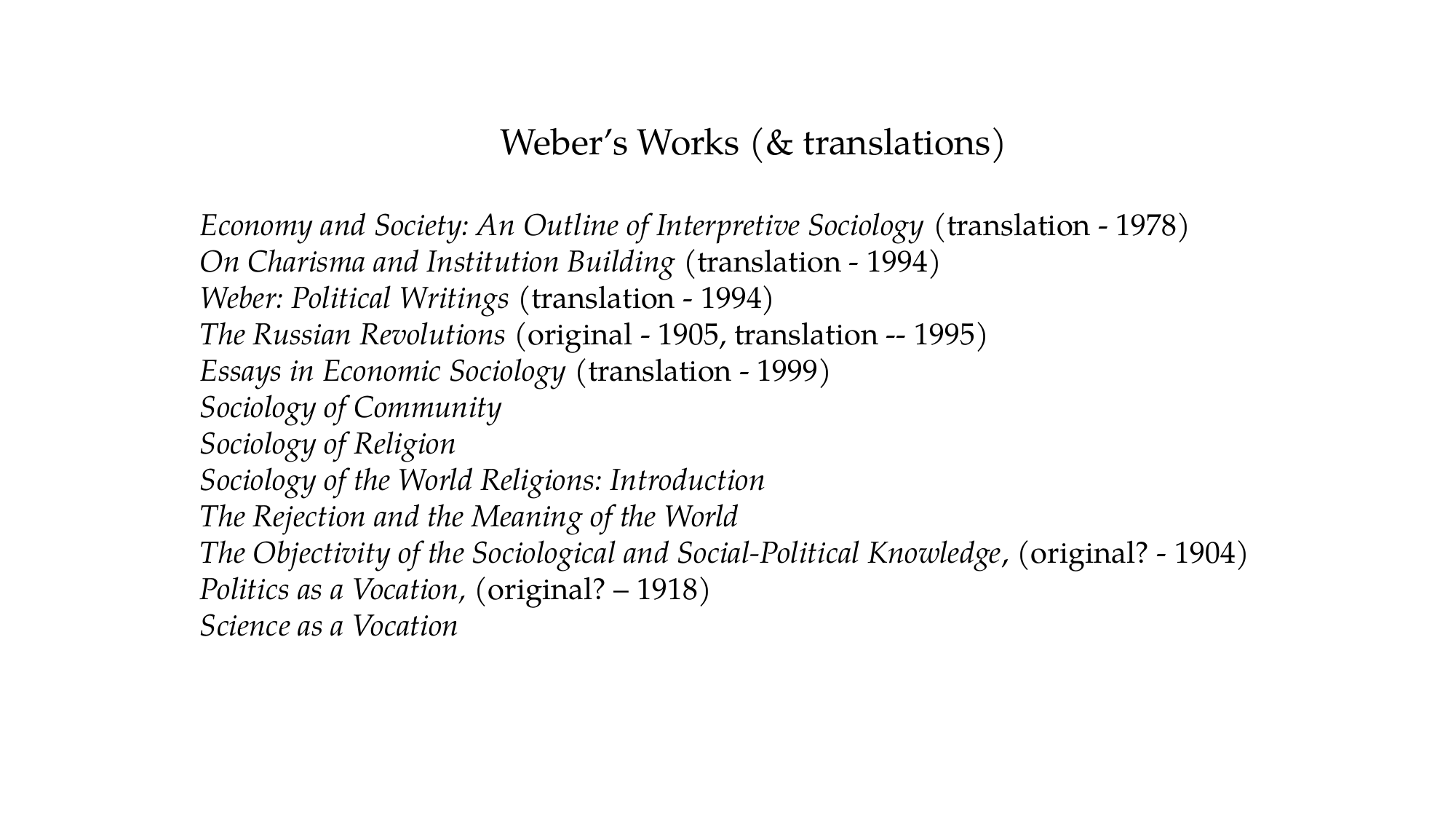

Weber’s Works (& translations)
Economy and Society: An Outline of Interpretive Sociology (translation - 1978)
On Charisma and Institution Building (translation - 1994)
Weber: Political Writings (translation - 1994)
The Russian Revolutions (original - 1905, translation -- 1995)
Essays in Economic Sociology (translation - 1999)
Sociology of Community
Sociology of Religion
Sociology of the World Religions: Introduction
The Rejection and the Meaning of the World
The Objectivity of the Sociological and Social-Political Knowledge, (original? - 1904)
Politics as a Vocation, (original? – 1918)
Science as a Vocation